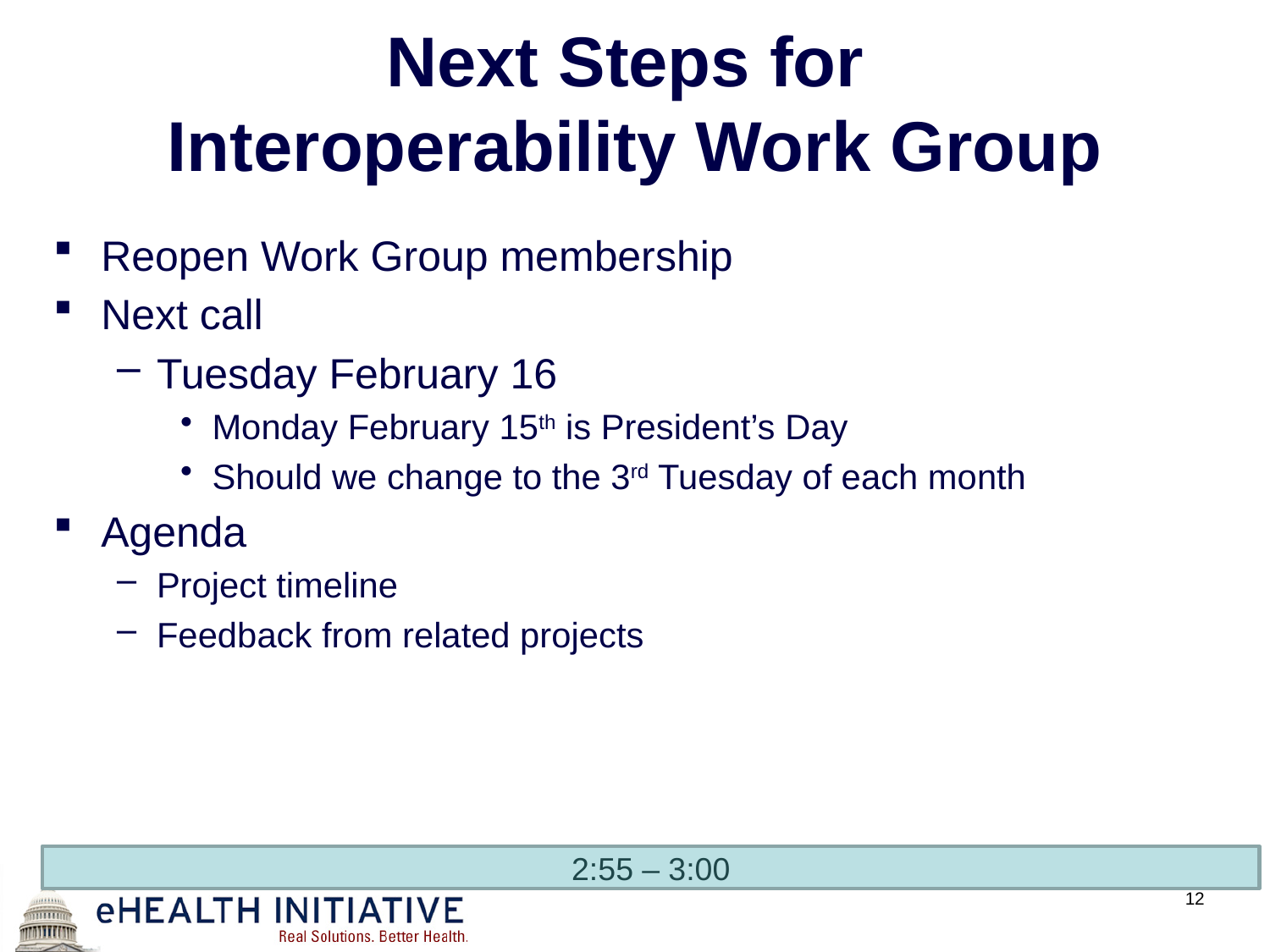

# Next Steps for Interoperability Work Group
Reopen Work Group membership
Next call
Tuesday February 16
Monday February 15th is President’s Day
Should we change to the 3rd Tuesday of each month
Agenda
Project timeline
Feedback from related projects
2:55 – 3:00